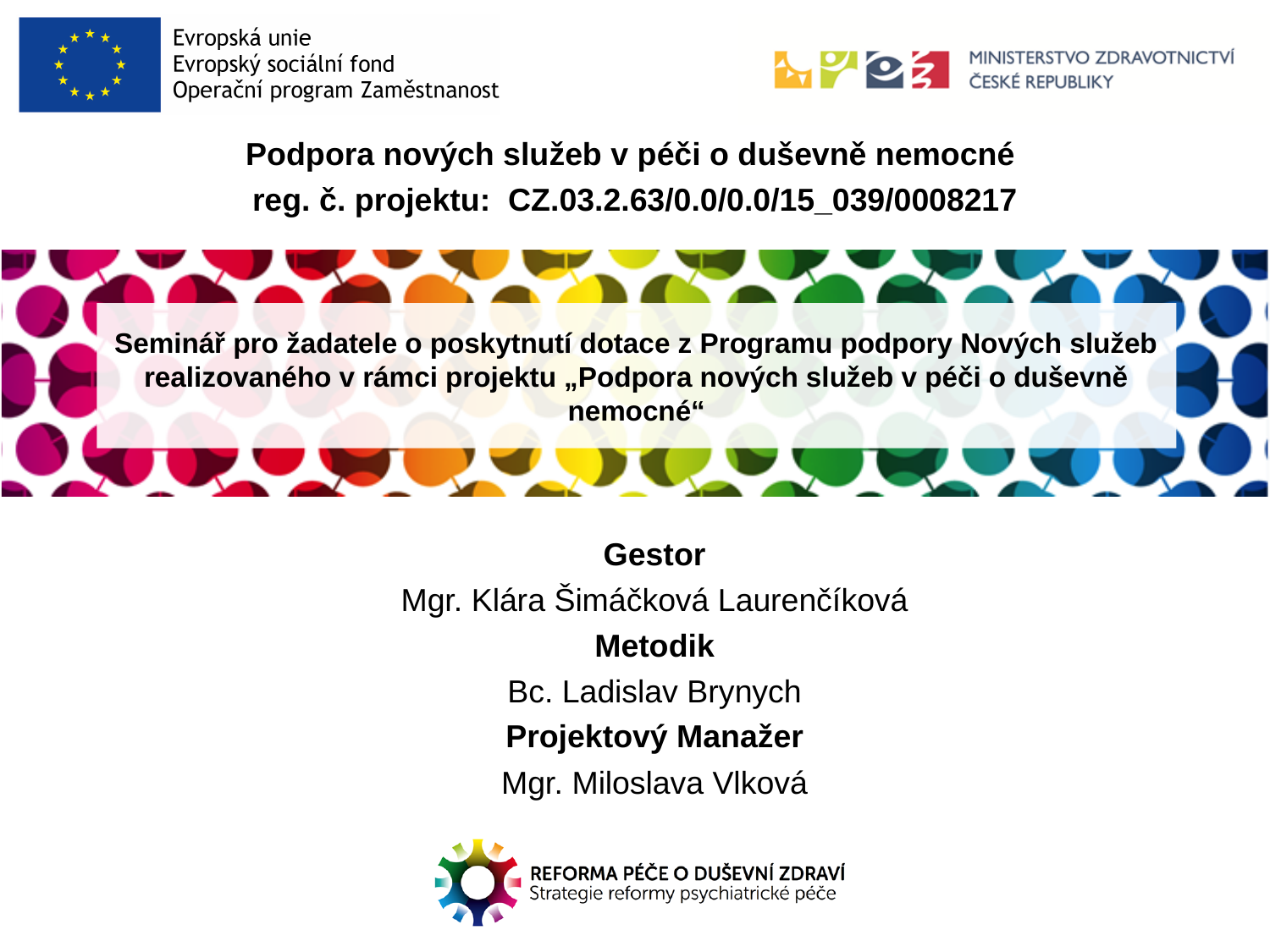

Podpora nových služeb v péči o duševně nemocné
reg. č. projektu:  CZ.03.2.63/0.0/0.0/15_039/0008217
# Seminář pro žadatele o poskytnutí dotace z Programu podpory Nových služeb realizovaného v rámci projektu „Podpora nových služeb v péči o duševně nemocné“
Gestor
Mgr. Klára Šimáčková Laurenčíková
Metodik
Bc. Ladislav Brynych
Projektový Manažer
Mgr. Miloslava Vlková